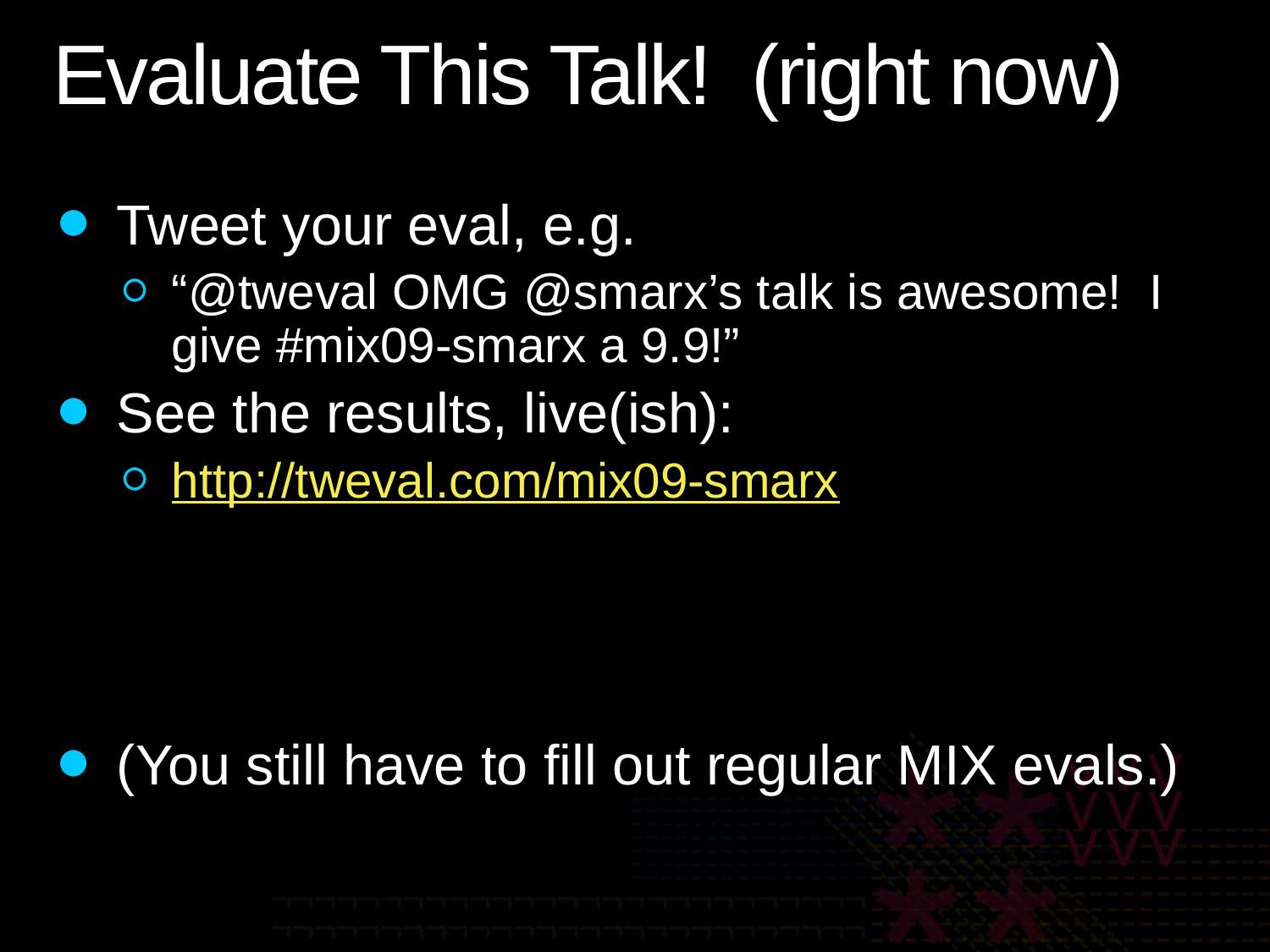

# Evaluate This Talk!  (right now)
Tweet your eval, e.g.
“@tweval OMG @smarx’s talk is awesome!  I give #mix09-smarx a 9.9!”
See the results, live(ish):
http://tweval.com/mix09-smarx

(You still have to fill out regular MIX evals.)